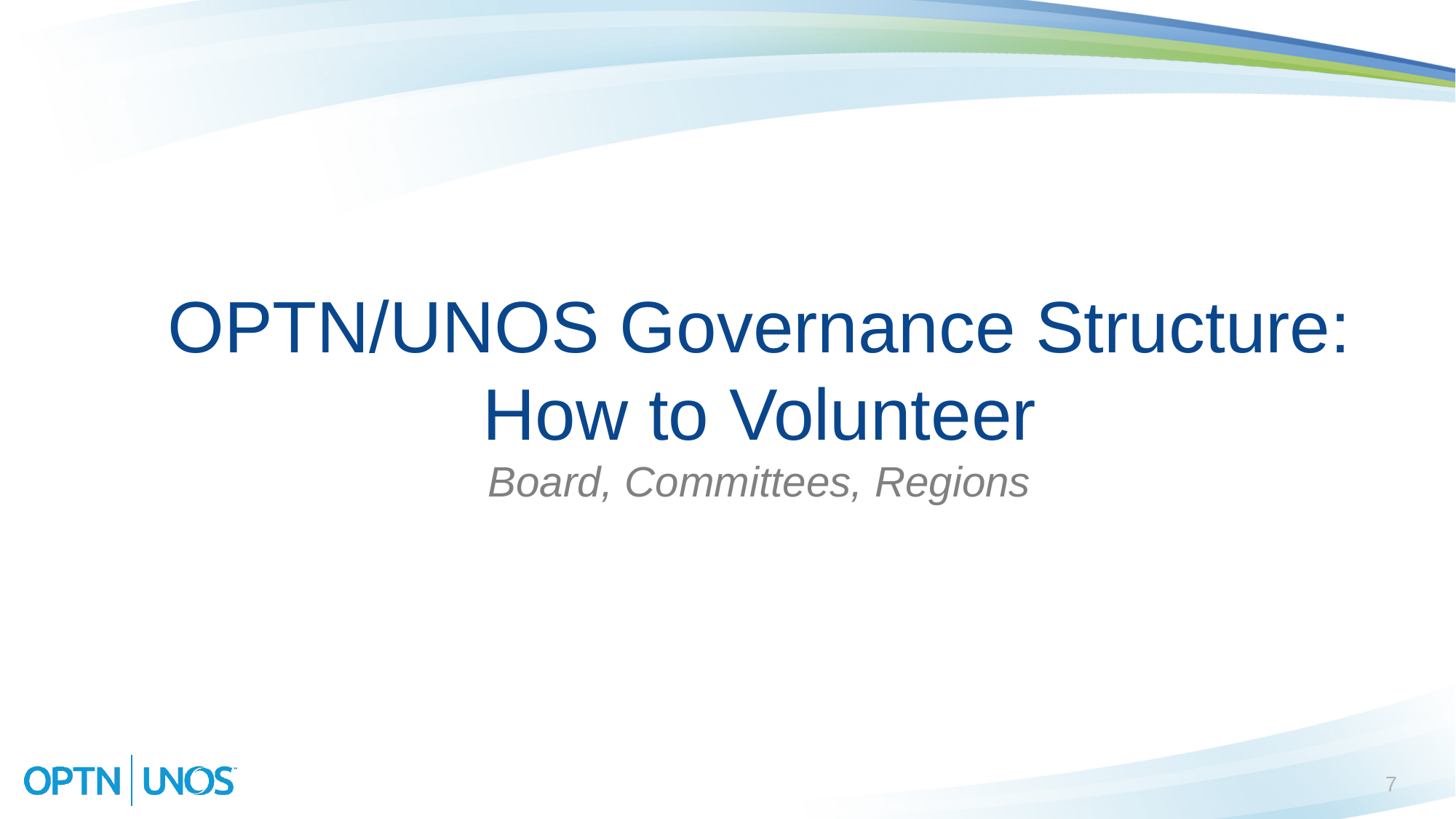

# OPTN/UNOS Governance Structure: How to Volunteer Board, Committees, Regions
7